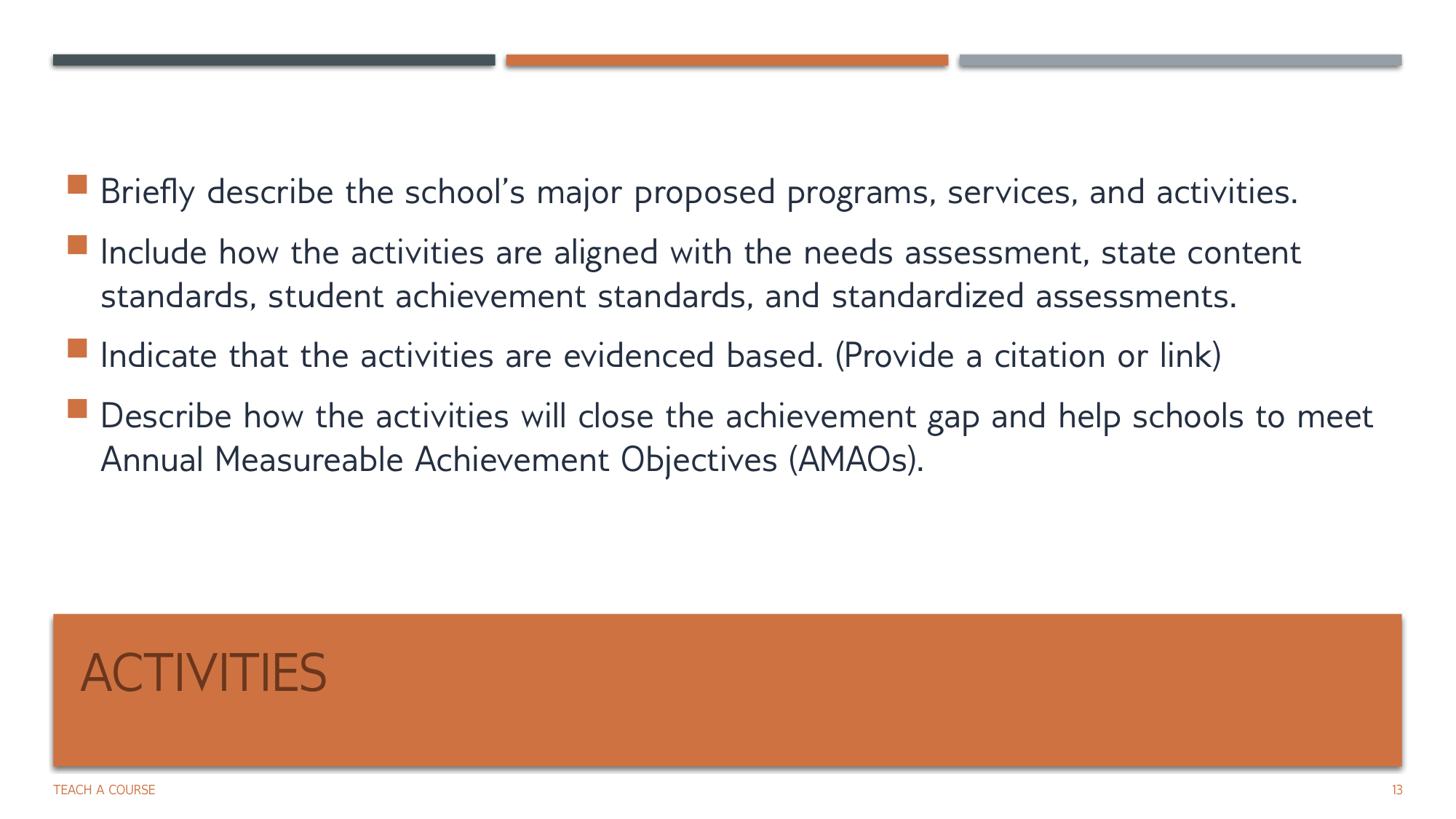

Briefly describe the school’s major proposed programs, services, and activities.
Include how the activities are aligned with the needs assessment, state content standards, student achievement standards, and standardized assessments.
Indicate that the activities are evidenced based. (Provide a citation or link)
Describe how the activities will close the achievement gap and help schools to meet Annual Measureable Achievement Objectives (AMAOs).
# Activities

Teach a Course
13